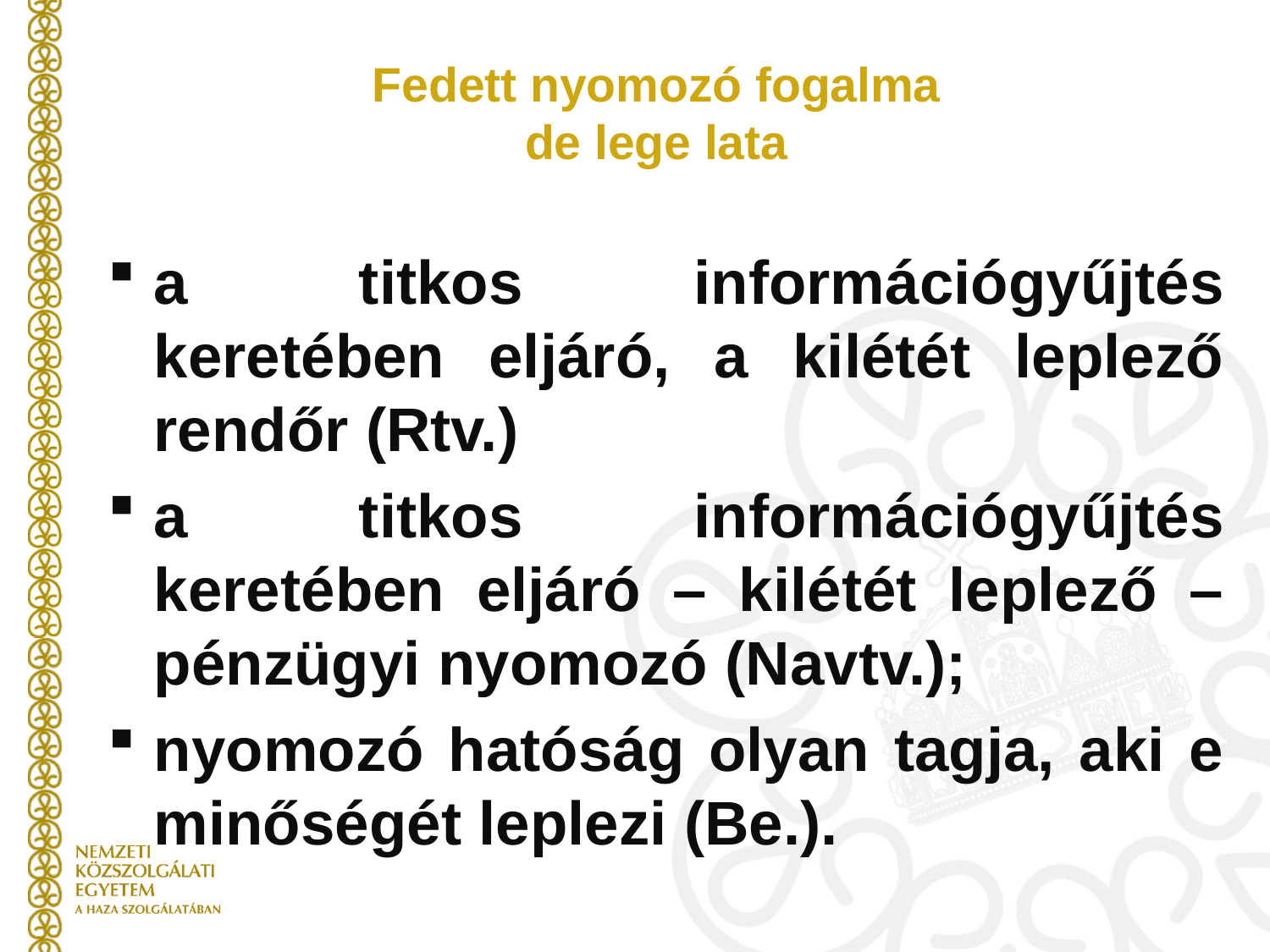

# Fedett nyomozó fogalma de lege lata
a titkos információgyűjtés keretében eljáró, a kilétét leplező rendőr (Rtv.)
a titkos információgyűjtés keretében eljáró – kilétét leplező – pénzügyi nyomozó (Navtv.);
nyomozó hatóság olyan tagja, aki e minőségét leplezi (Be.).